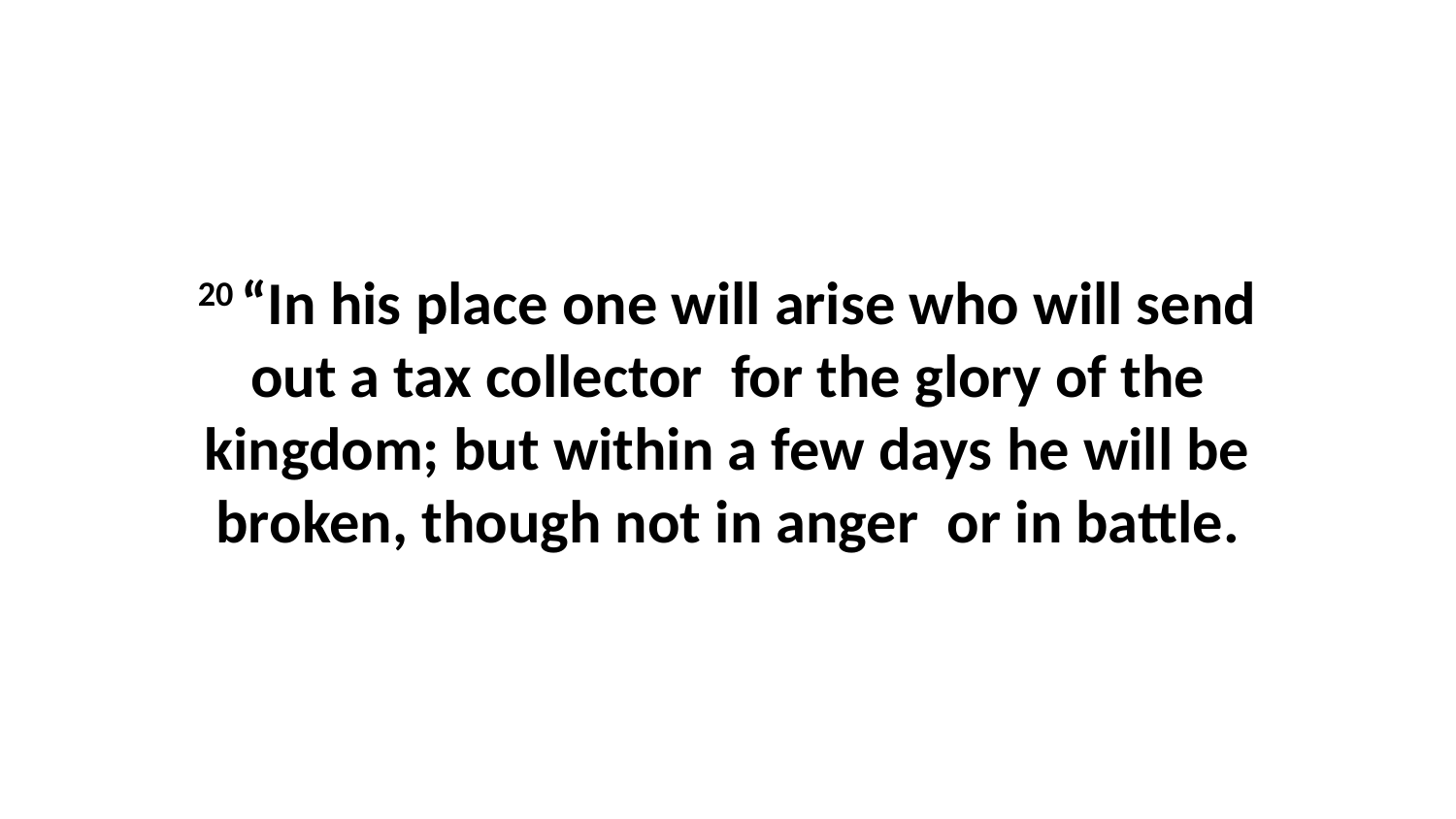

20 “In his place one will arise who will send out a tax collector  for the glory of the kingdom; but within a few days he will be broken, though not in anger  or in battle.